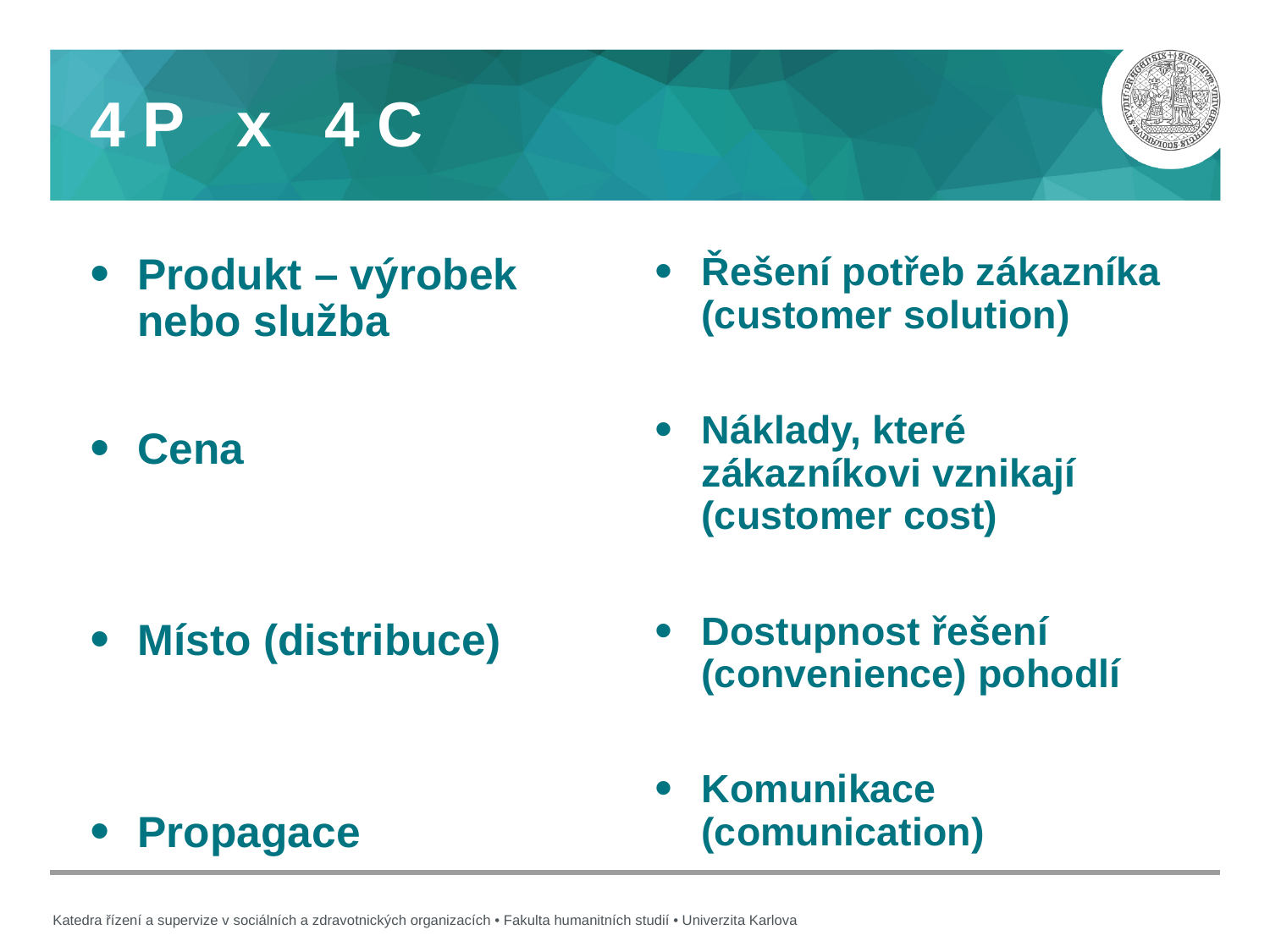

# 4 P   x   4 C
Produkt – výrobek nebo služba

Cena

Místo (distribuce)

Propagace

Řešení potřeb zákazníka (customer solution)

Náklady, které zákazníkovi vznikají (customer cost)

Dostupnost řešení (convenience) pohodlí

Komunikace (comunication)